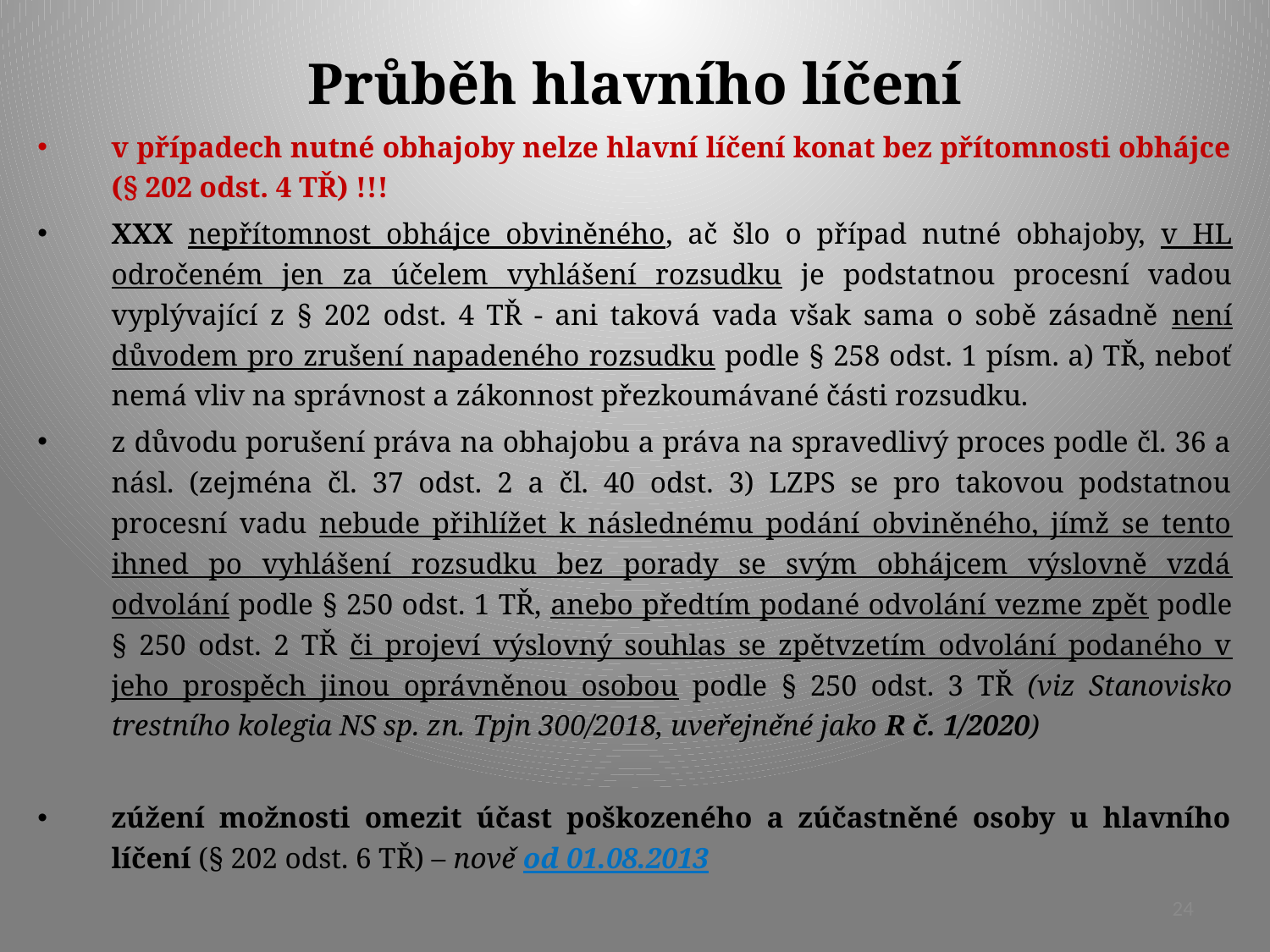

# Průběh hlavního líčení
v případech nutné obhajoby nelze hlavní líčení konat bez přítomnosti obhájce (§ 202 odst. 4 TŘ) !!!
XXX nepřítomnost obhájce obviněného, ač šlo o případ nutné obhajoby, v HL odročeném jen za účelem vyhlášení rozsudku je podstatnou procesní vadou vyplývající z § 202 odst. 4 TŘ - ani taková vada však sama o sobě zásadně není důvodem pro zrušení napadeného rozsudku podle § 258 odst. 1 písm. a) TŘ, neboť nemá vliv na správnost a zákonnost přezkoumávané části rozsudku.
z důvodu porušení práva na obhajobu a práva na spravedlivý proces podle čl. 36 a násl. (zejména čl. 37 odst. 2 a čl. 40 odst. 3) LZPS se pro takovou podstatnou procesní vadu nebude přihlížet k následnému podání obviněného, jímž se tento ihned po vyhlášení rozsudku bez porady se svým obhájcem výslovně vzdá odvolání podle § 250 odst. 1 TŘ, anebo předtím podané odvolání vezme zpět podle § 250 odst. 2 TŘ či projeví výslovný souhlas se zpětvzetím odvolání podaného v jeho prospěch jinou oprávněnou osobou podle § 250 odst. 3 TŘ (viz Stanovisko trestního kolegia NS sp. zn. Tpjn 300/2018, uveřejněné jako R č. 1/2020)

zúžení možnosti omezit účast poškozeného a zúčastněné osoby u hlavního líčení (§ 202 odst. 6 TŘ) – nově od 01.08.2013
24